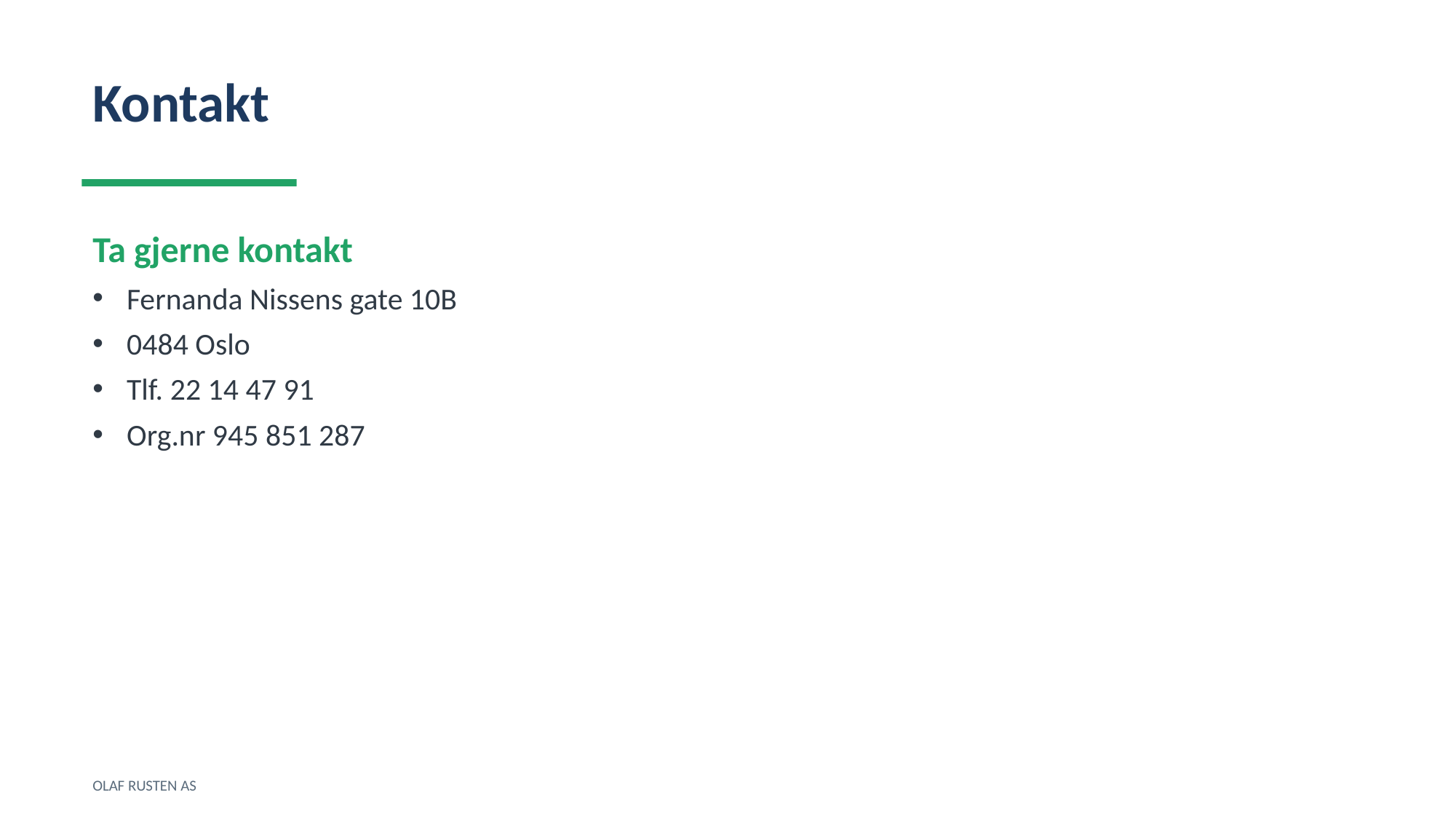

Kontakt

Ta gjerne kontakt
Fernanda Nissens gate 10B
0484 Oslo
Tlf. 22 14 47 91
Org.nr 945 851 287
OLAF RUSTEN AS